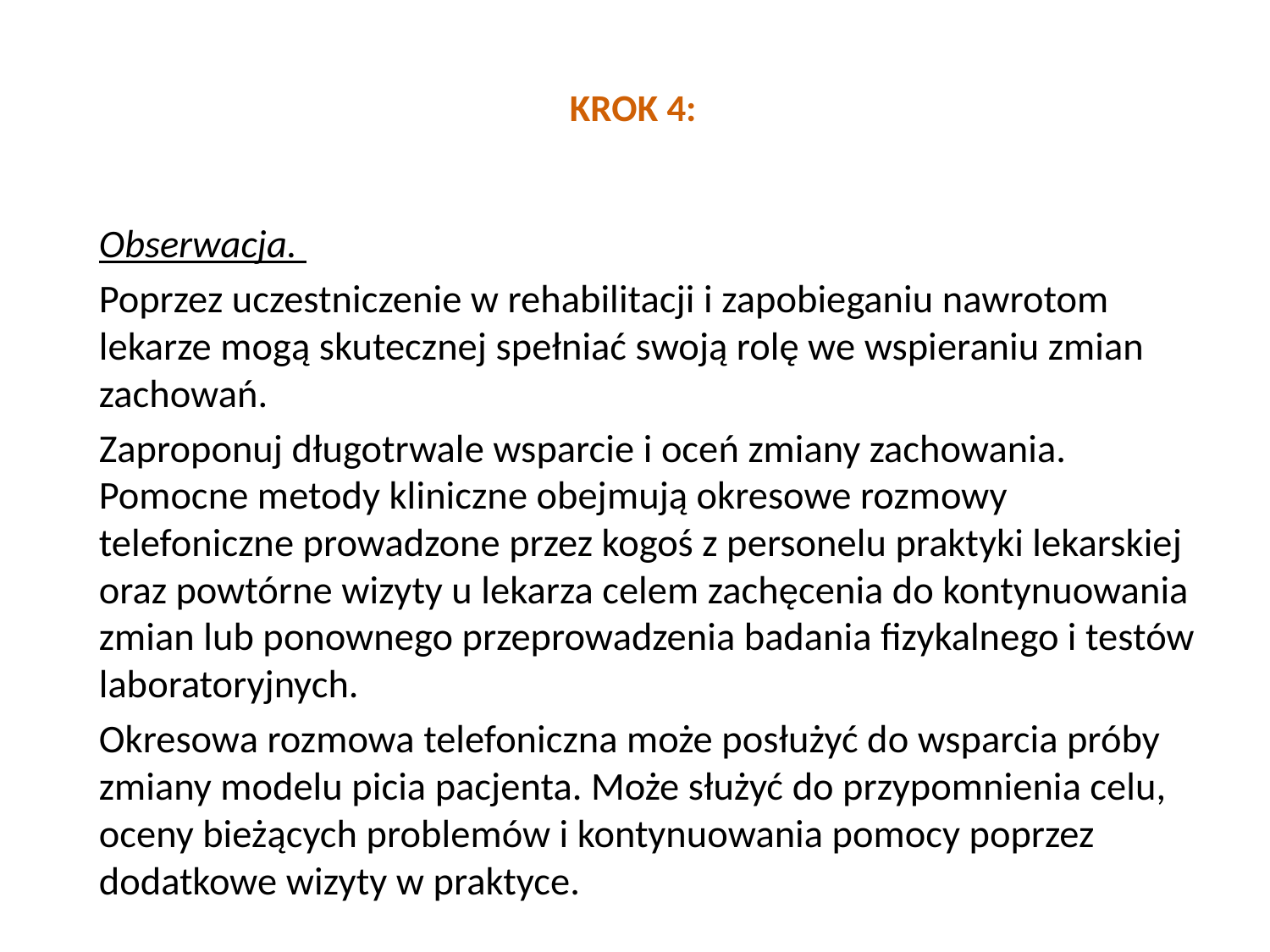

# KROK 4:
	Obserwacja.
		Poprzez uczestniczenie w rehabilitacji i zapobieganiu nawrotom lekarze mogą skutecznej spełniać swoją rolę we wspieraniu zmian zachowań.
		Zaproponuj długotrwale wsparcie i oceń zmiany zachowania. Pomocne metody kliniczne obejmują okresowe rozmowy telefoniczne prowadzone przez kogoś z personelu praktyki lekarskiej oraz powtórne wizyty u lekarza celem zachęcenia do kontynuowania zmian lub ponownego przeprowadzenia badania fizykalnego i testów laboratoryjnych.
		Okresowa rozmowa telefoniczna może posłużyć do wsparcia próby zmiany modelu picia pacjenta. Może służyć do przypomnienia celu, oceny bieżących problemów i kontynuowania pomocy poprzez dodatkowe wizyty w praktyce.